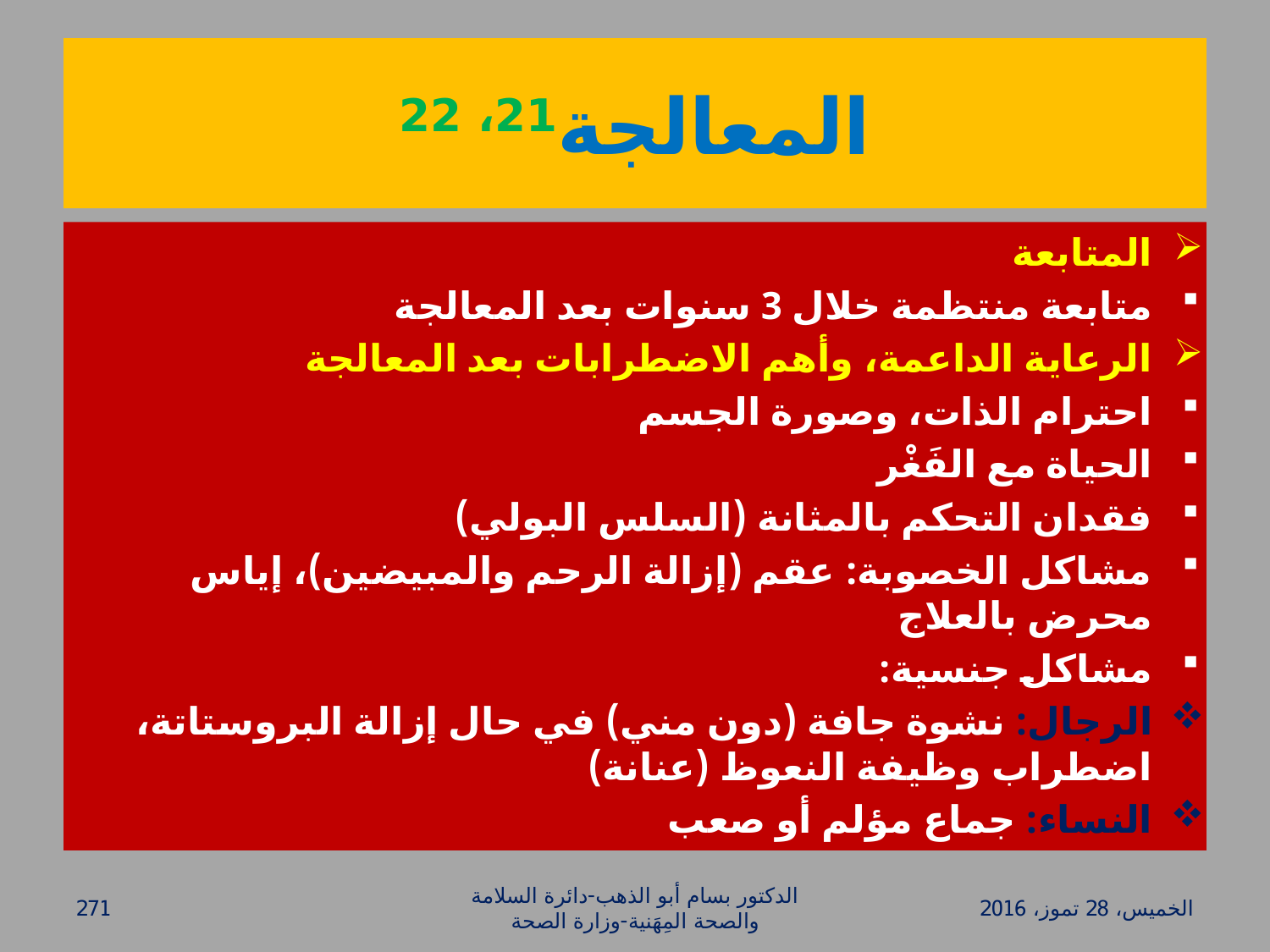

# المعالجة21، 22
المتابعة
متابعة منتظمة خلال 3 سنوات بعد المعالجة
الرعاية الداعمة، وأهم الاضطرابات بعد المعالجة
احترام الذات، وصورة الجسم
الحياة مع الفَغْر
فقدان التحكم بالمثانة (السلس البولي)
مشاكل الخصوبة: عقم (إزالة الرحم والمبيضين)، إياس محرض بالعلاج
مشاكل جنسية:
الرجال: نشوة جافة (دون مني) في حال إزالة البروستاتة، اضطراب وظيفة النعوظ (عنانة)
النساء: جماع مؤلم أو صعب

271
الدكتور بسام أبو الذهب-دائرة السلامة والصحة المِهَنية-وزارة الصحة
الخميس، 28 تموز، 2016